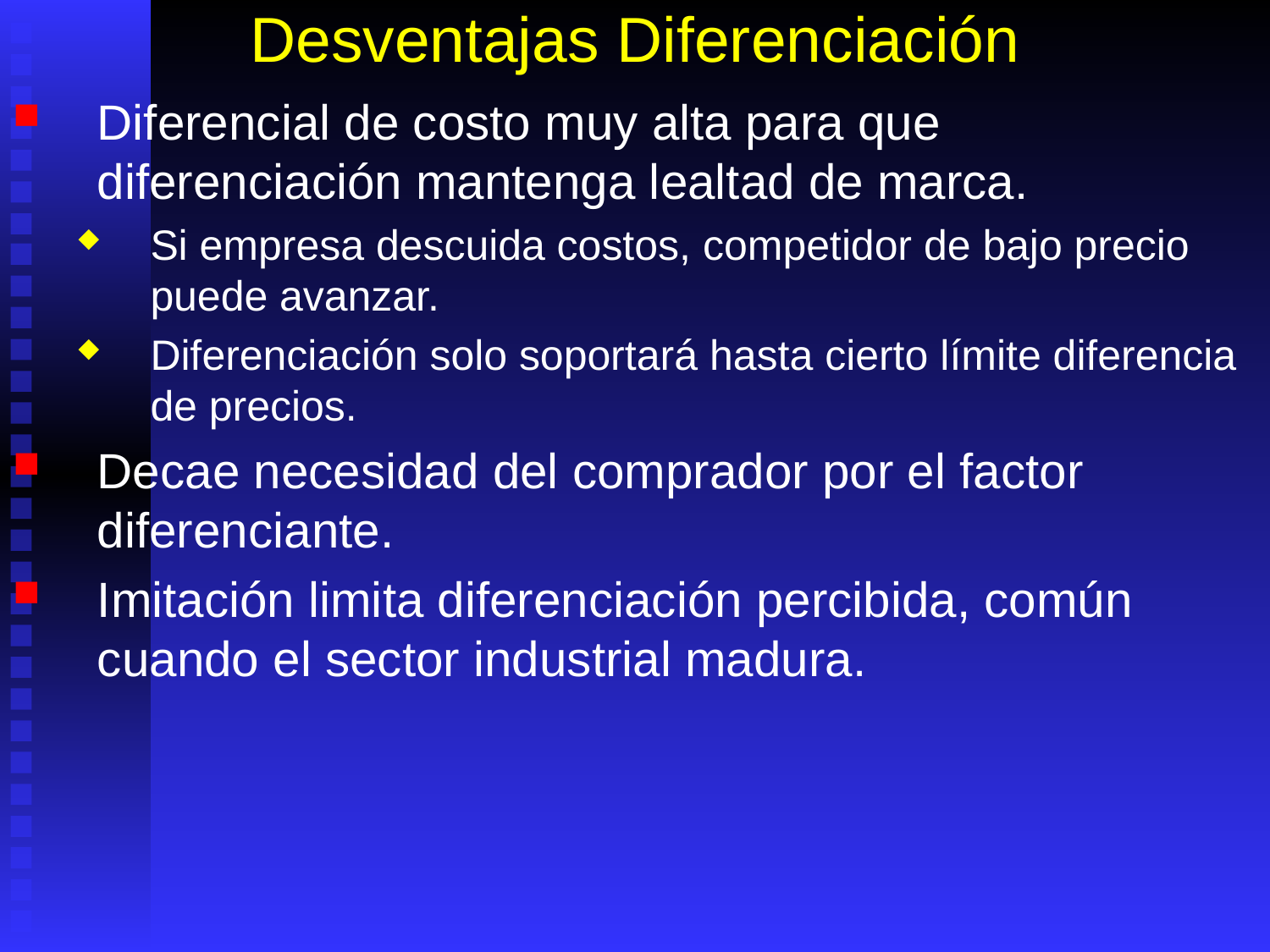

# Desventajas Diferenciación
Diferencial de costo muy alta para que diferenciación mantenga lealtad de marca.
Si empresa descuida costos, competidor de bajo precio puede avanzar.
Diferenciación solo soportará hasta cierto límite diferencia de precios.
Decae necesidad del comprador por el factor diferenciante.
Imitación limita diferenciación percibida, común cuando el sector industrial madura.